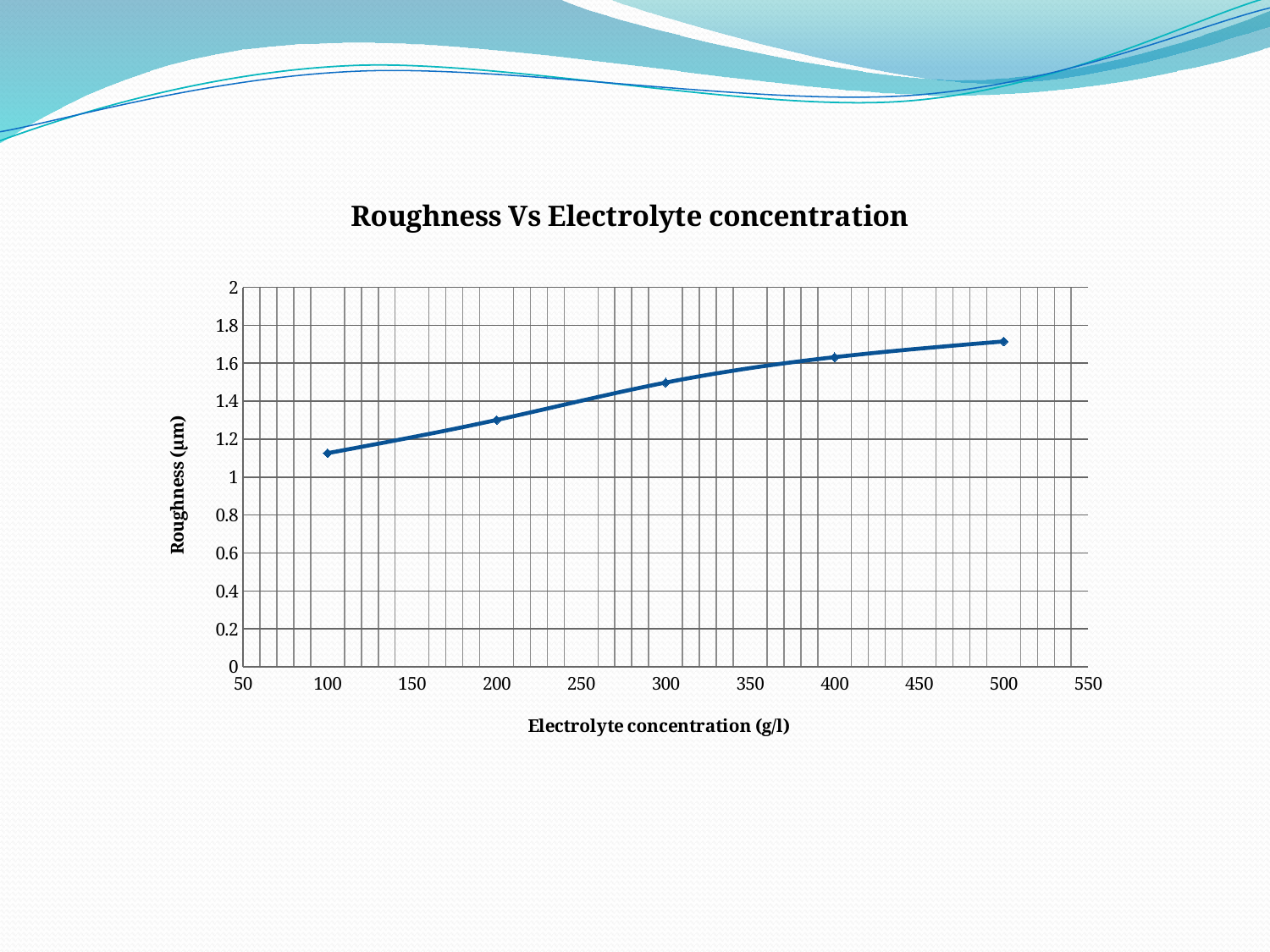

### Chart: Roughness Vs Electrolyte concentration

| Category |  |
|---|---|